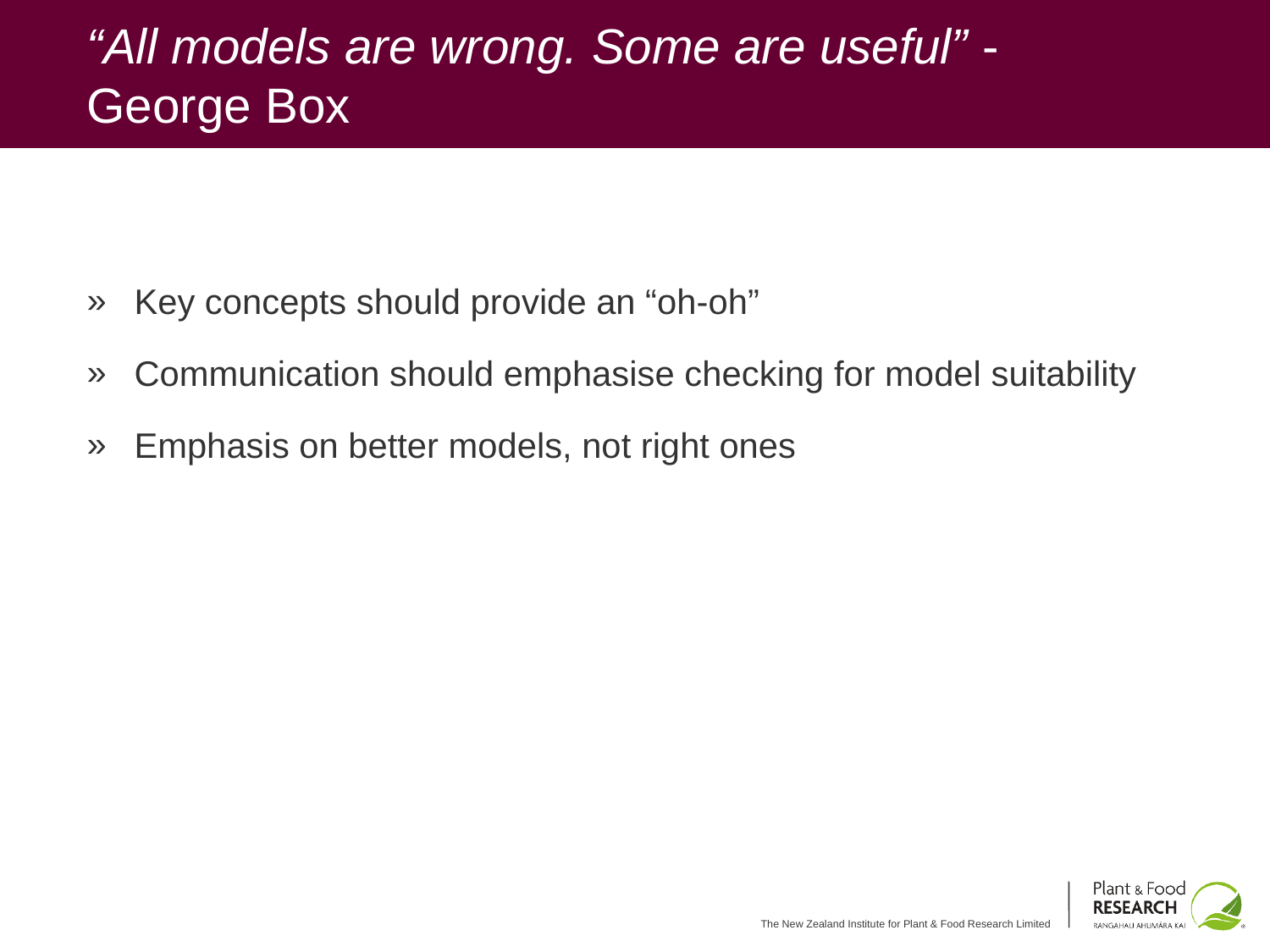

# “All models are wrong. Some are useful” -  George Box

Key concepts should provide an “oh-oh”
Communication should emphasise checking for model suitability
Emphasis on better models, not right ones